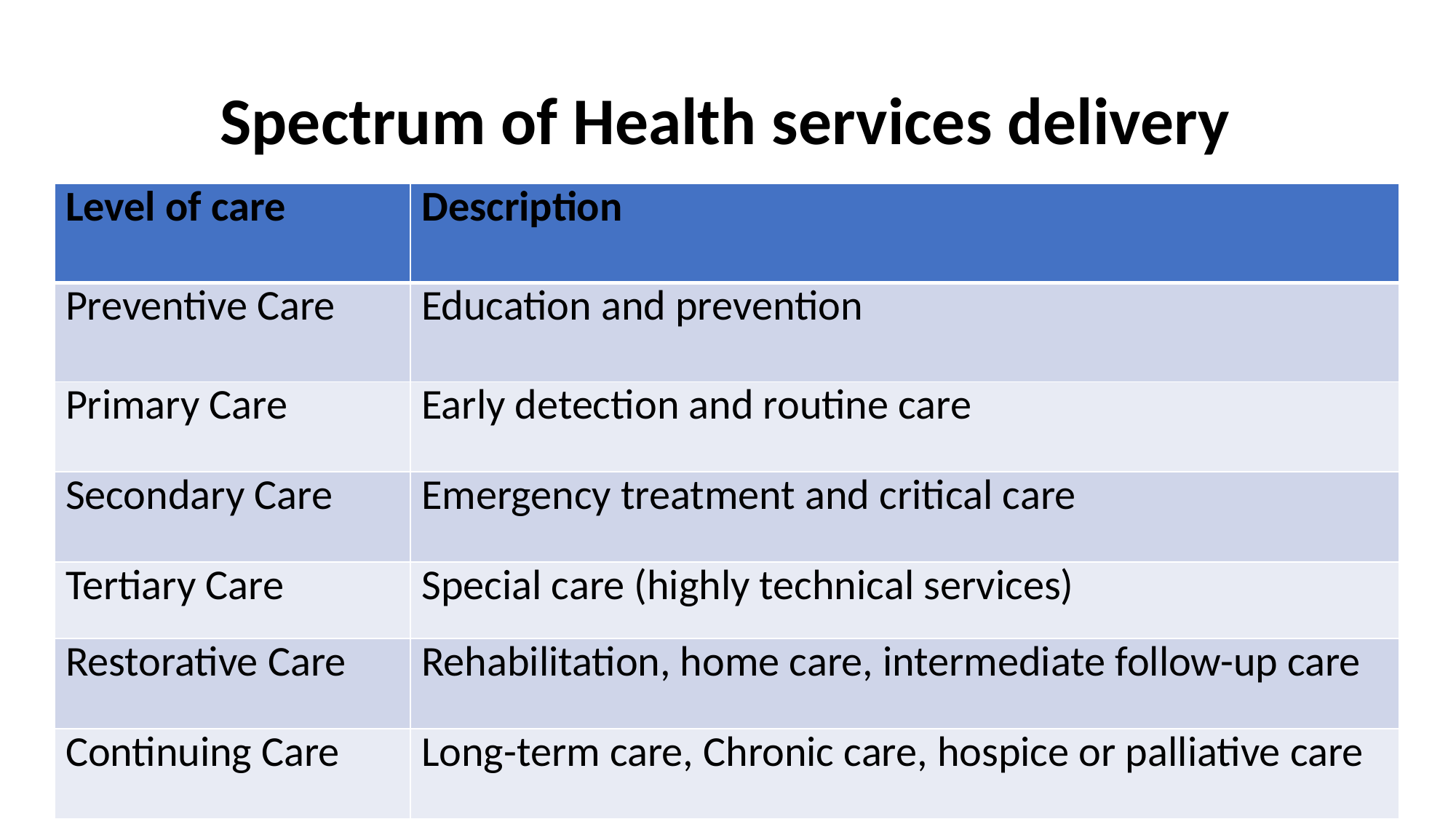

# Spectrum of Health services delivery
| Level of care | Description |
| --- | --- |
| Preventive Care | Education and prevention |
| Primary Care | Early detection and routine care |
| Secondary Care | Emergency treatment and critical care |
| Tertiary Care | Special care (highly technical services) |
| Restorative Care | Rehabilitation, home care, intermediate follow-up care |
| Continuing Care | Long-term care, Chronic care, hospice or palliative care |